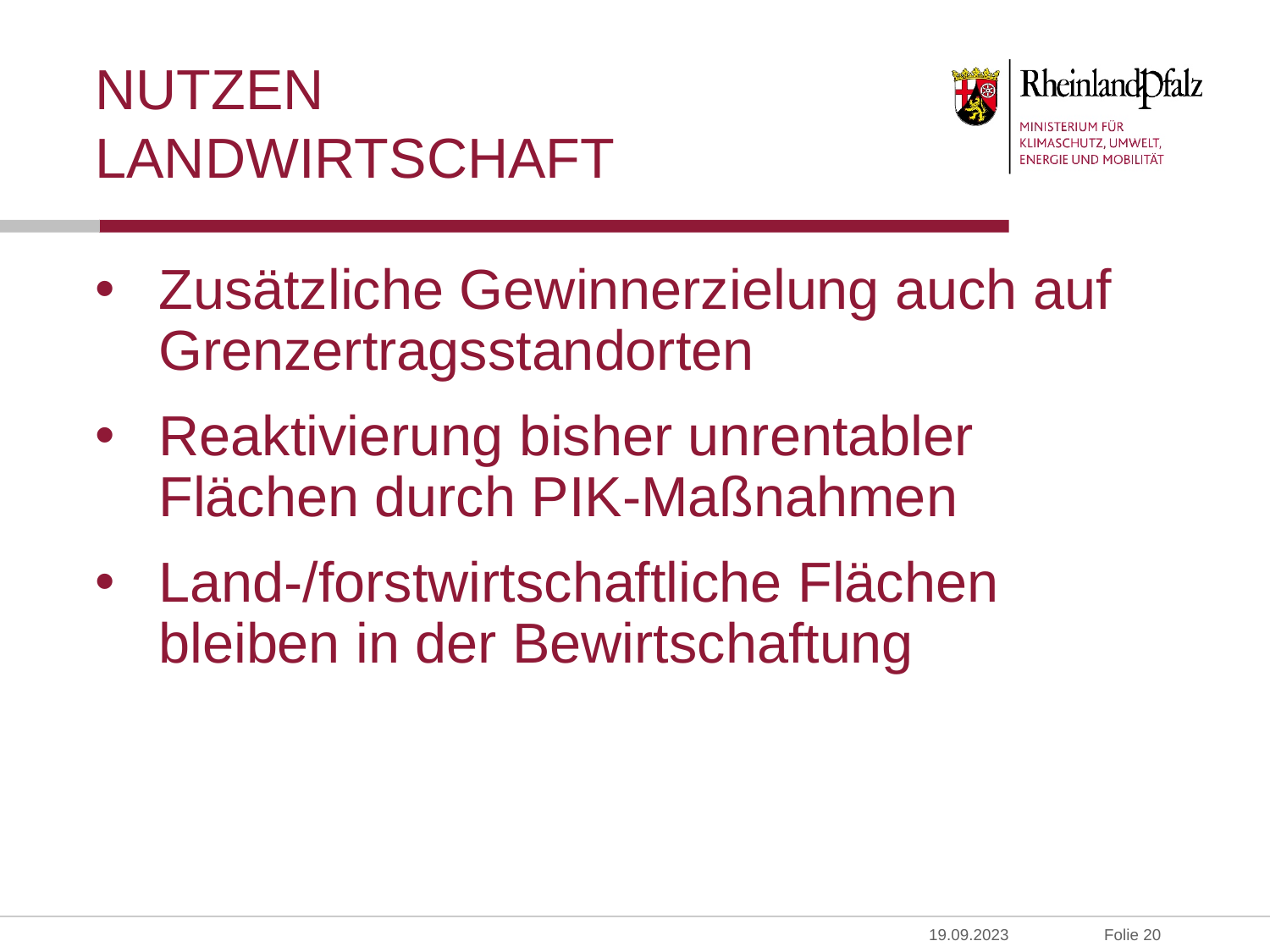

# Nutzen Landwirtschaft
Zusätzliche Gewinnerzielung auch auf Grenzertragsstandorten
Reaktivierung bisher unrentabler Flächen durch PIK-Maßnahmen
Land-/forstwirtschaftliche Flächen bleiben in der Bewirtschaftung